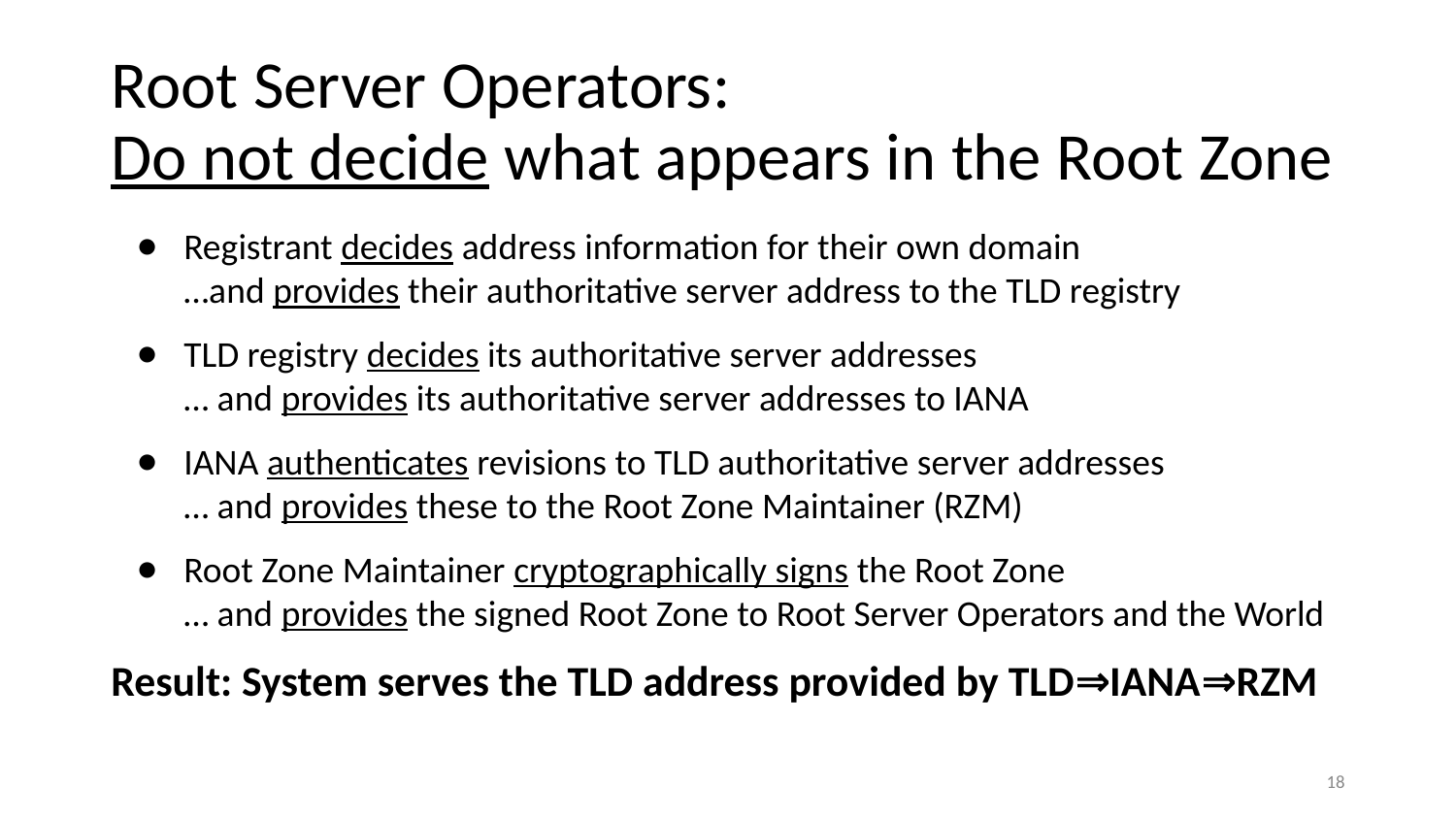

# Root Server Operators: Do not decide what appears in the Root Zone
Registrant decides address information for their own domain
…and provides their authoritative server address to the TLD registry
TLD registry decides its authoritative server addresses
… and provides its authoritative server addresses to IANA
IANA authenticates revisions to TLD authoritative server addresses
… and provides these to the Root Zone Maintainer (RZM)
Root Zone Maintainer cryptographically signs the Root Zone
… and provides the signed Root Zone to Root Server Operators and the World
Result: System serves the TLD address provided by TLD⇒IANA⇒RZM
18